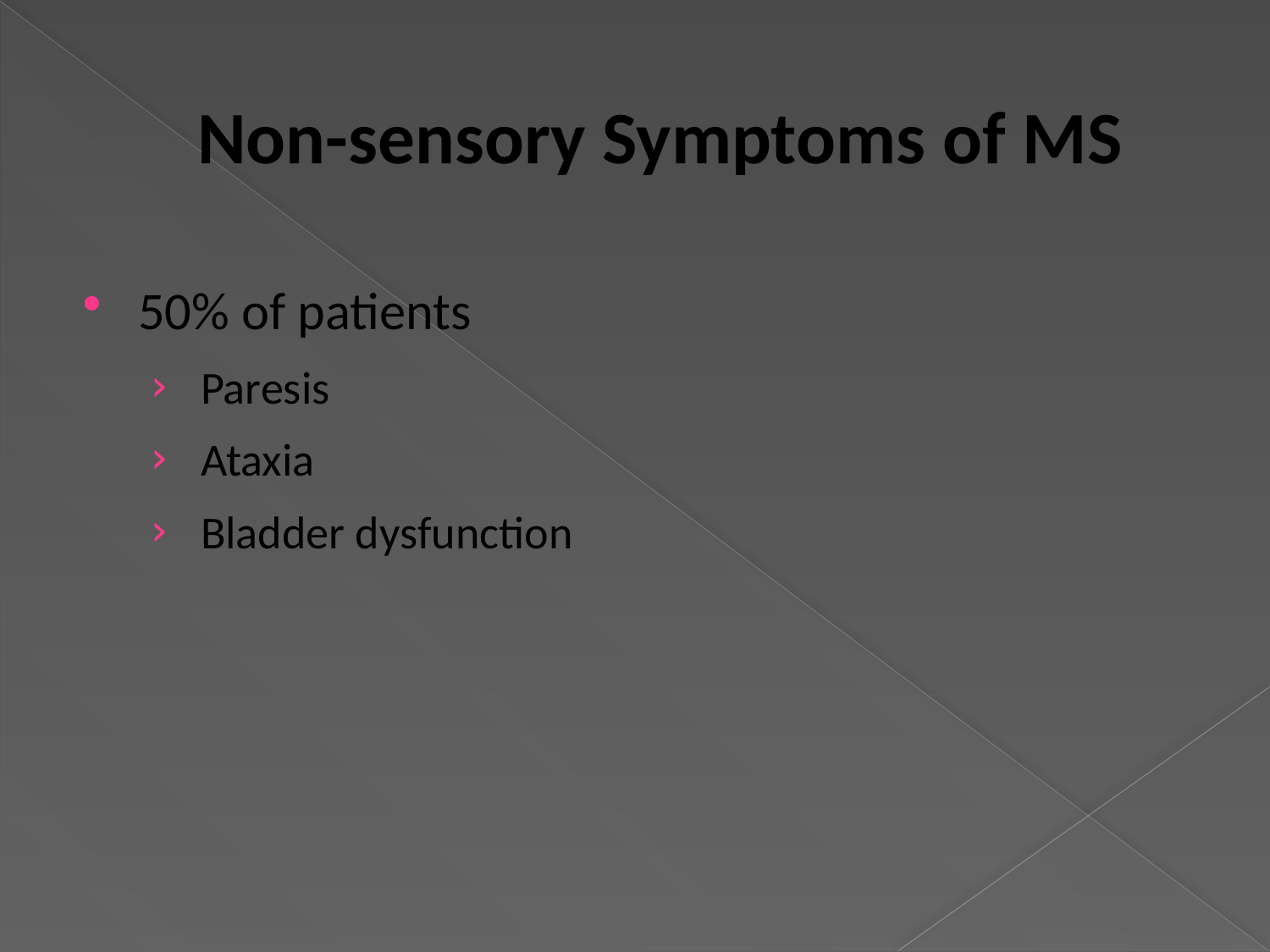

# Non-sensory Symptoms of MS
50% of patients
 Paresis
 Ataxia
 Bladder dysfunction